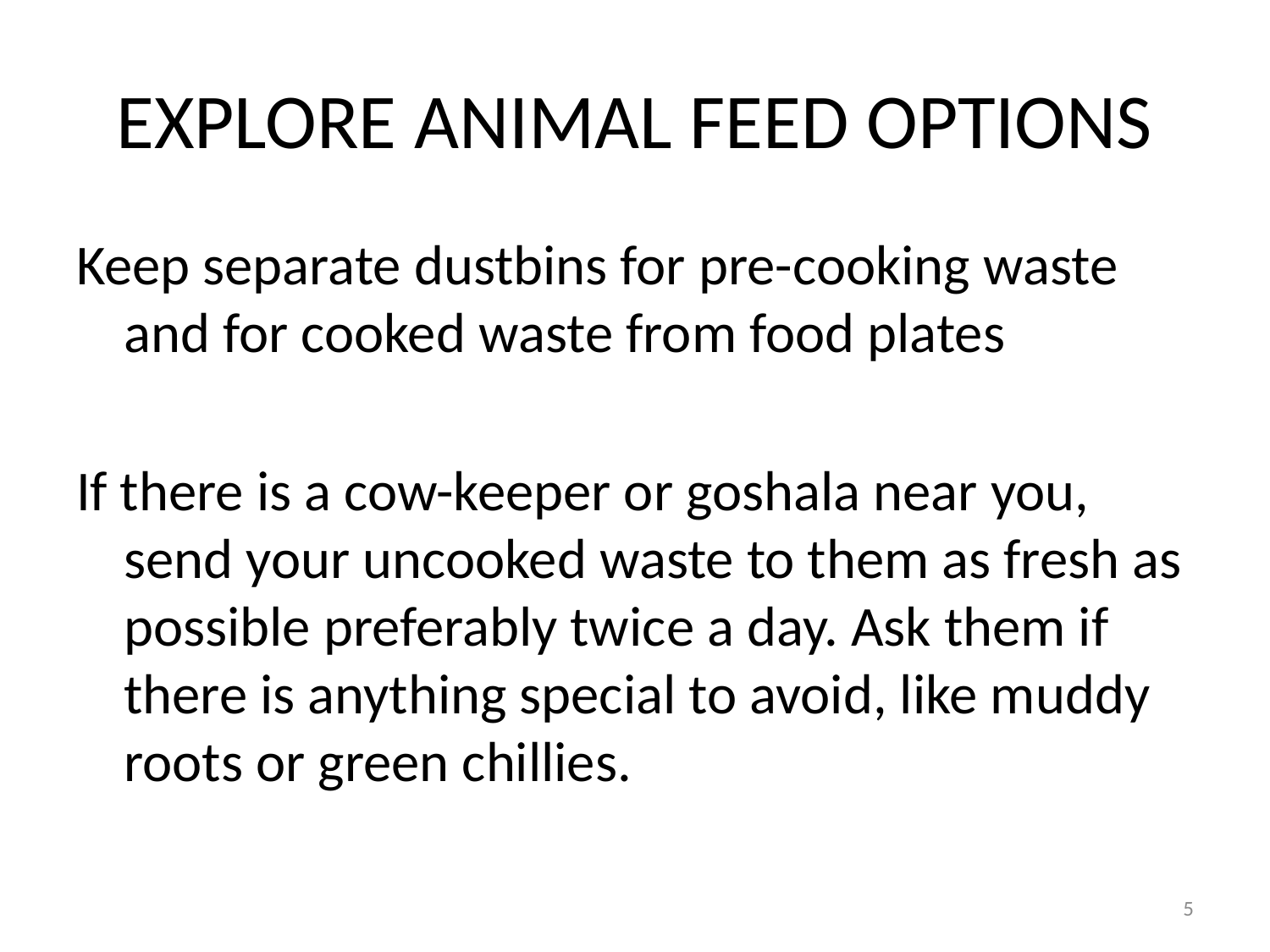

# EXPLORE ANIMAL FEED OPTIONS
Keep separate dustbins for pre-cooking waste and for cooked waste from food plates

If there is a cow-keeper or goshala near you, send your uncooked waste to them as fresh as possible preferably twice a day. Ask them if there is anything special to avoid, like muddy roots or green chillies.
5